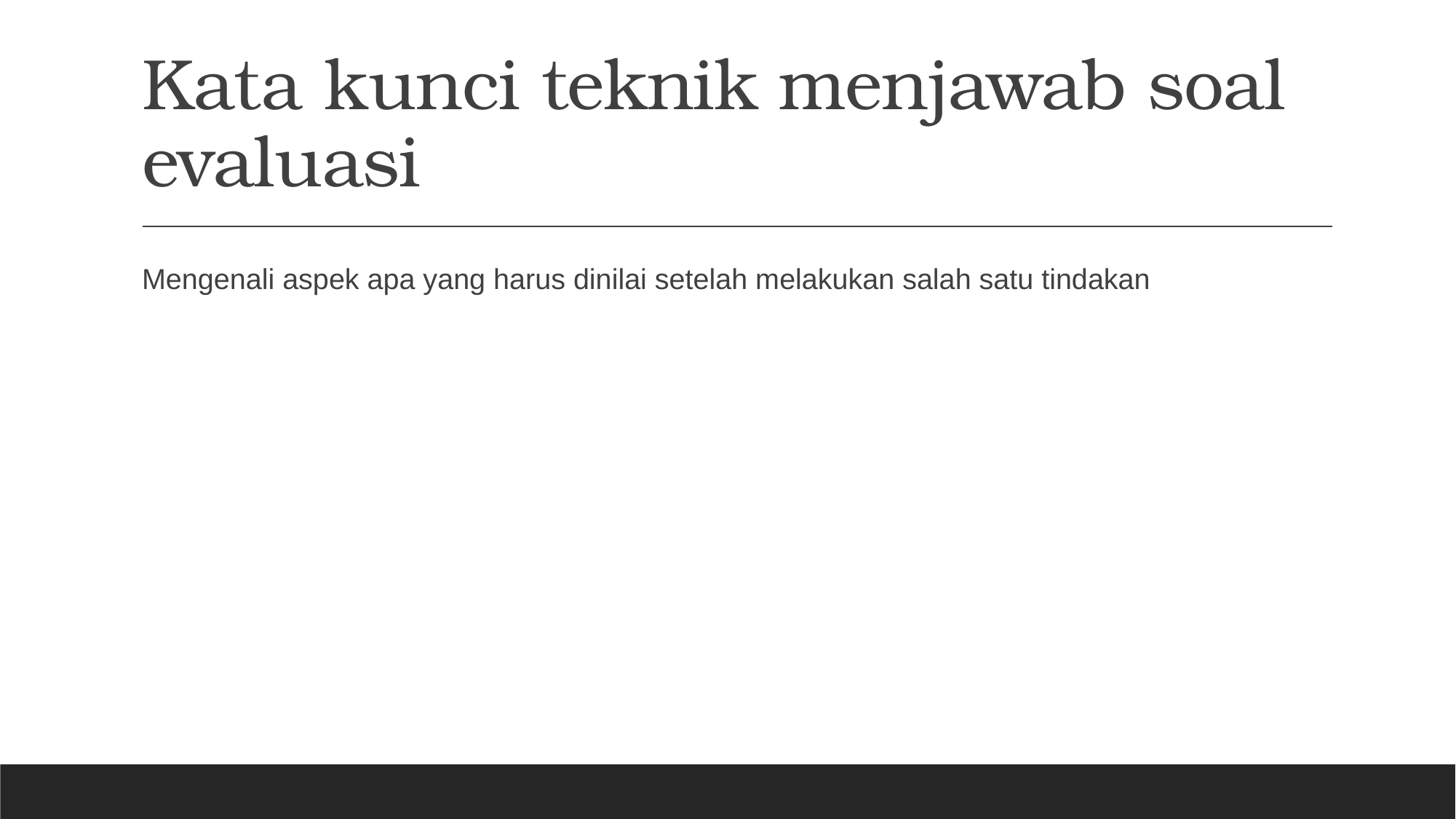

# Kata kunci teknik menjawab soal evaluasi
Mengenali aspek apa yang harus dinilai setelah melakukan salah satu tindakan